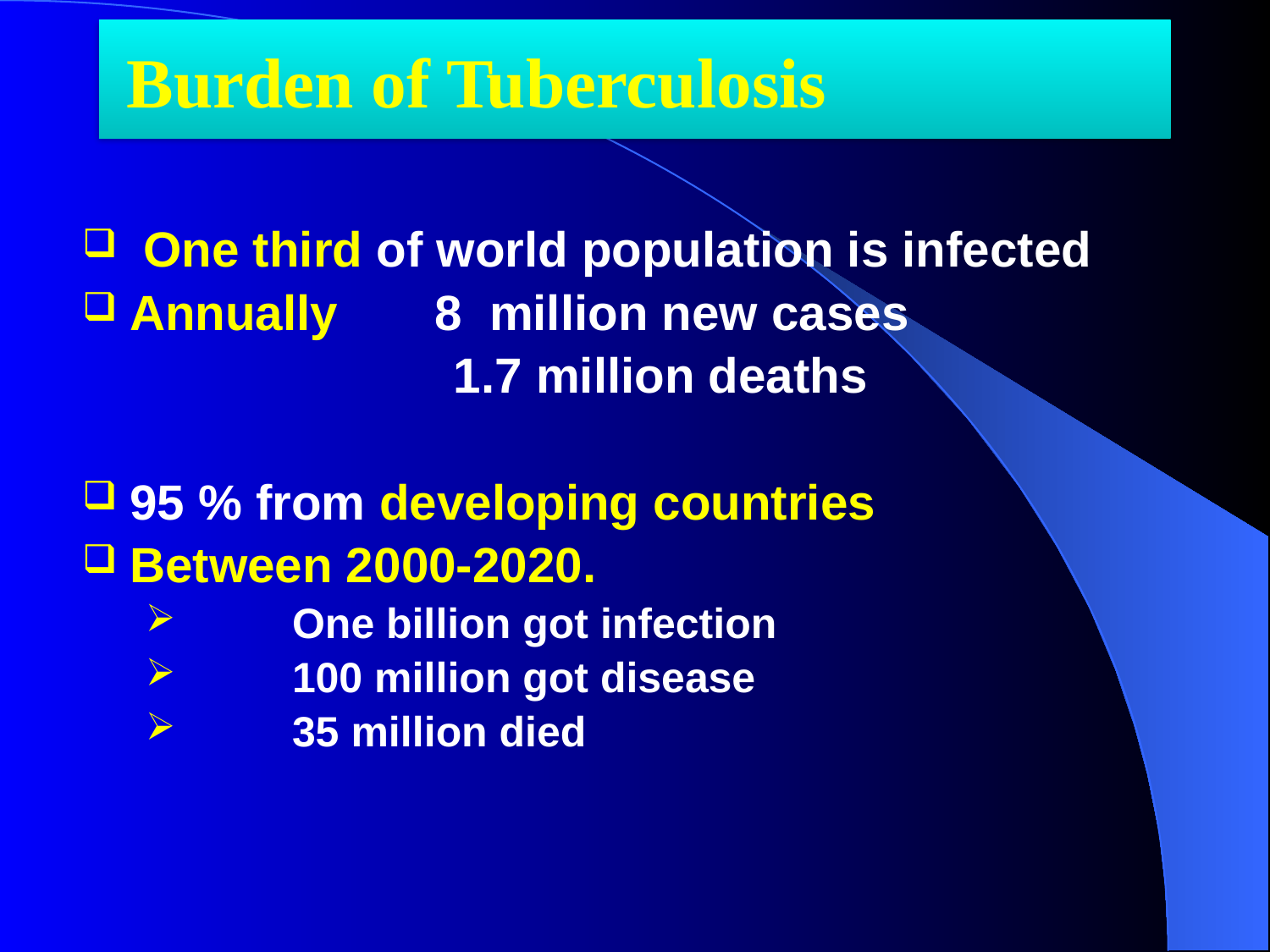

# Burden of Tuberculosis
 One third of world population is infected
Annually       8  million new cases
                           1.7 million deaths

95 % from developing countries
Between 2000-2020.
         One billion got infection
         100 million got disease
         35 million died